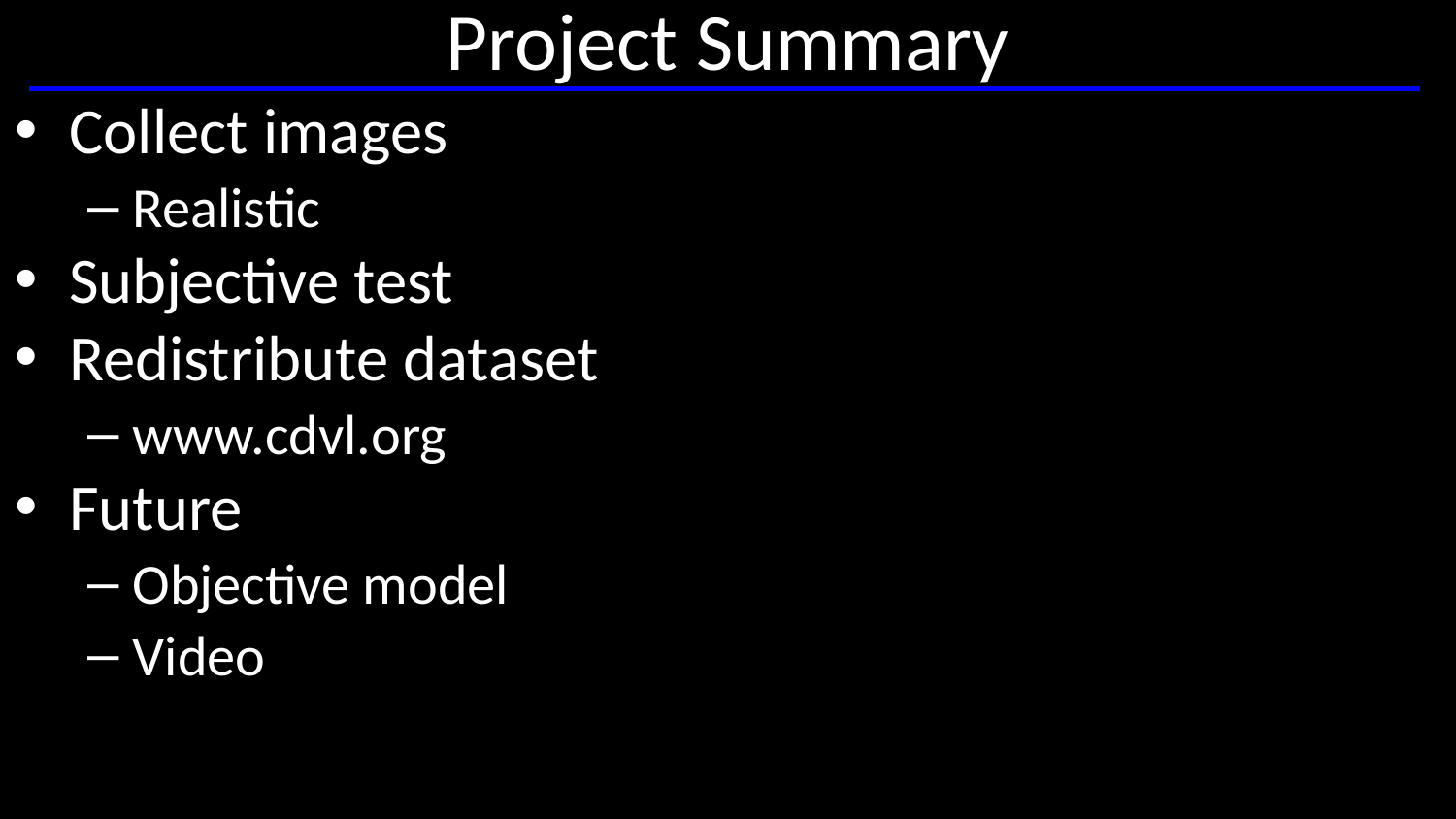

# Project Summary
Collect images
Realistic
Subjective test
Redistribute dataset
www.cdvl.org
Future
Objective model
Video